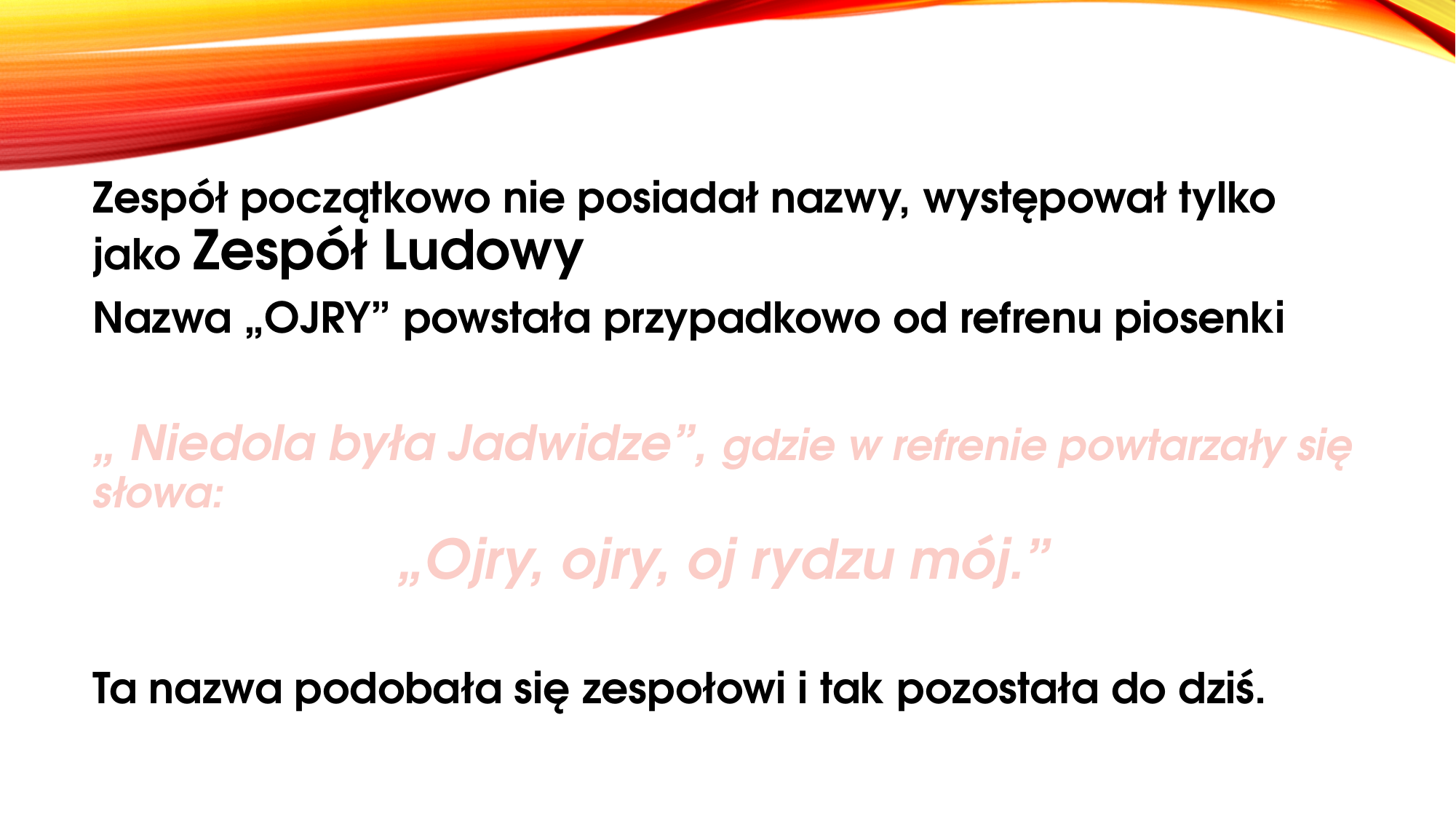

Zespół początkowo nie posiadał nazwy, występował tylko jako Zespół Ludowy
Nazwa „OJRY” powstała przypadkowo od refrenu piosenki

„ Niedola była Jadwidze”, gdzie w refrenie powtarzały się słowa:
                    „Ojry, ojry, oj rydzu mój.”

Ta nazwa podobała się zespołowi i tak pozostała do dziś.